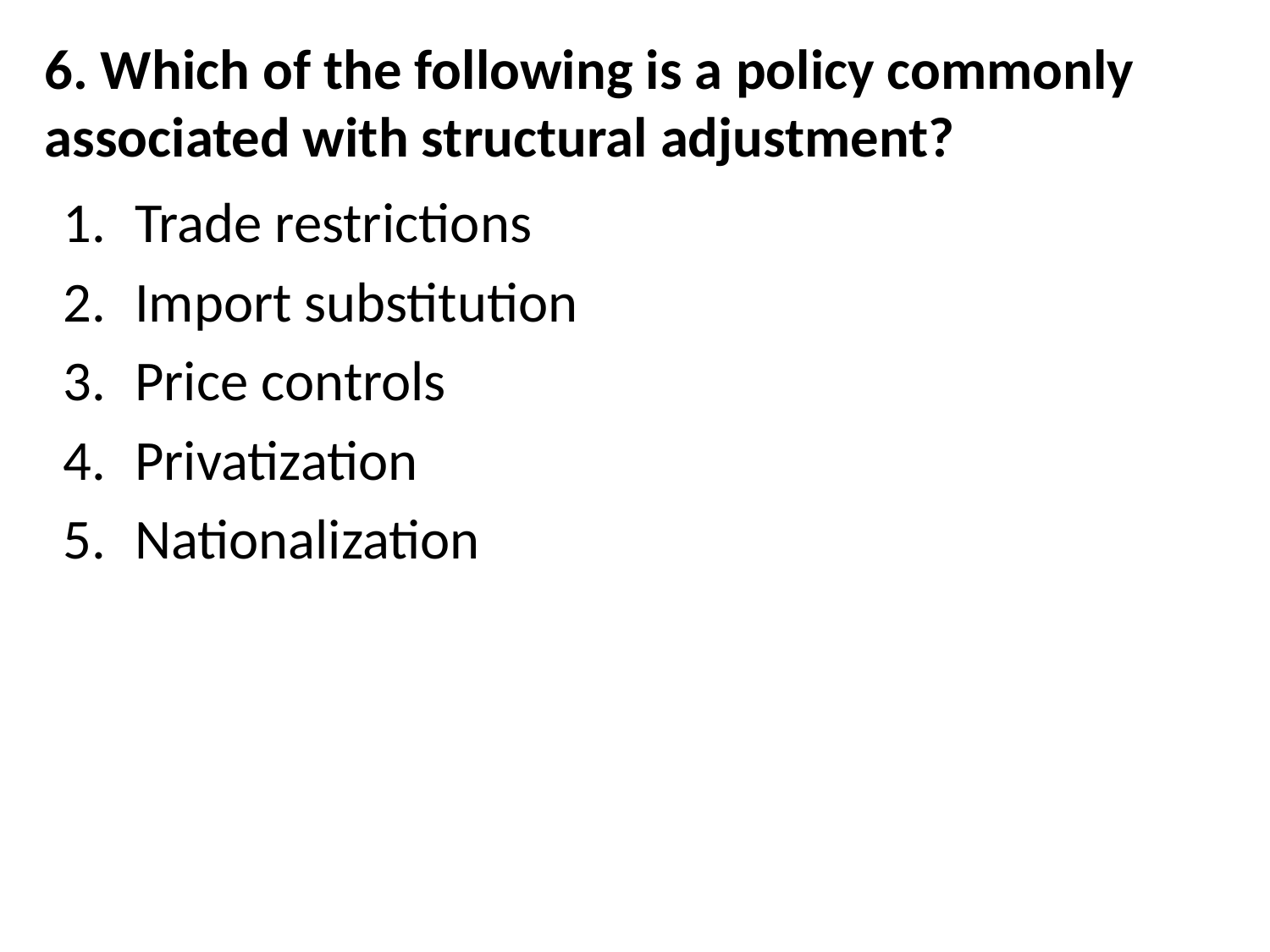

# 6. Which of the following is a policy commonly associated with structural adjustment?
Trade restrictions
Import substitution
Price controls
Privatization
Nationalization